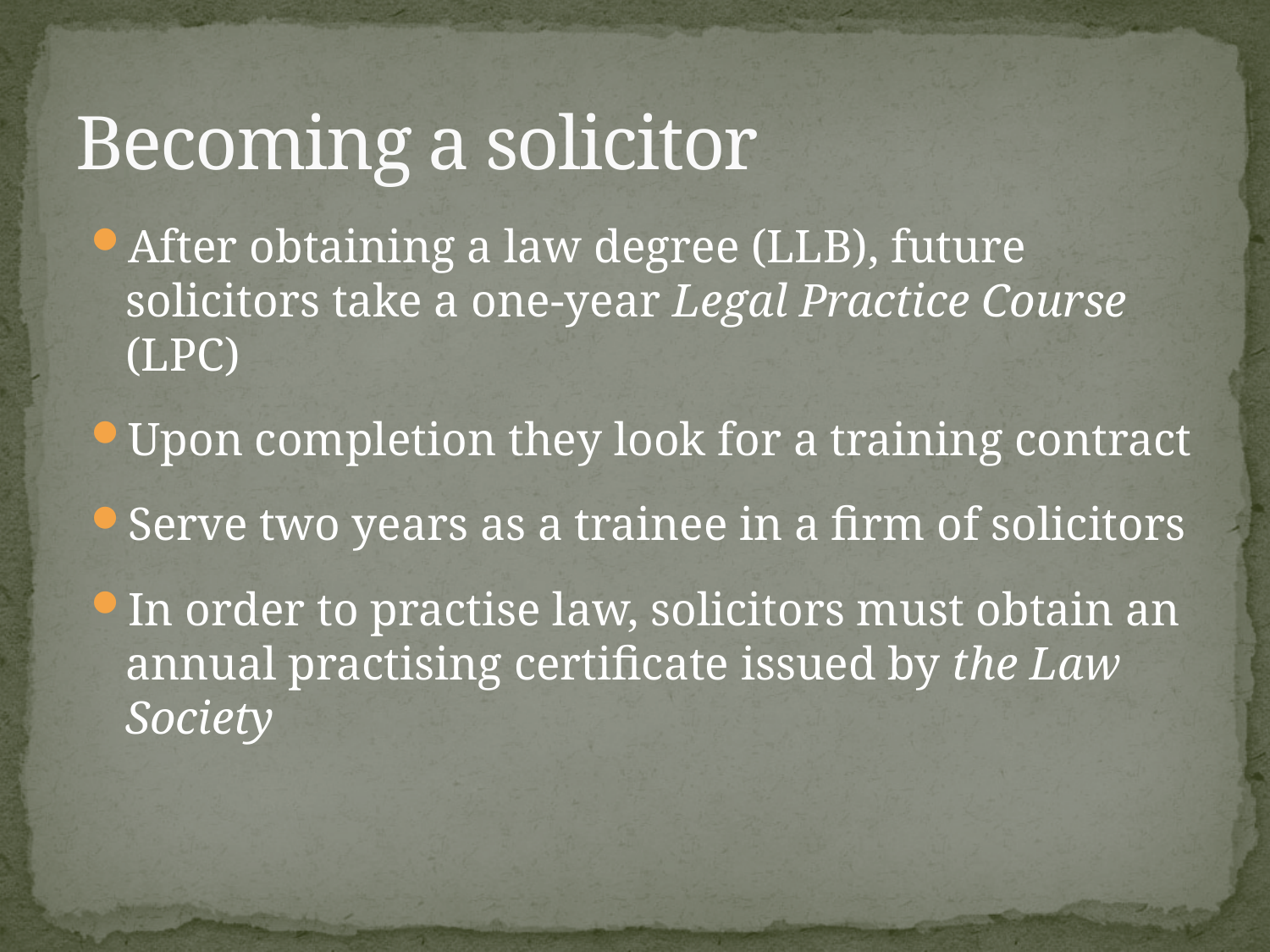

# Becoming a solicitor
After obtaining a law degree (LLB), future solicitors take a one-year Legal Practice Course (LPC)
Upon completion they look for a training contract
Serve two years as a trainee in a firm of solicitors
In order to practise law, solicitors must obtain an annual practising certificate issued by the Law Society